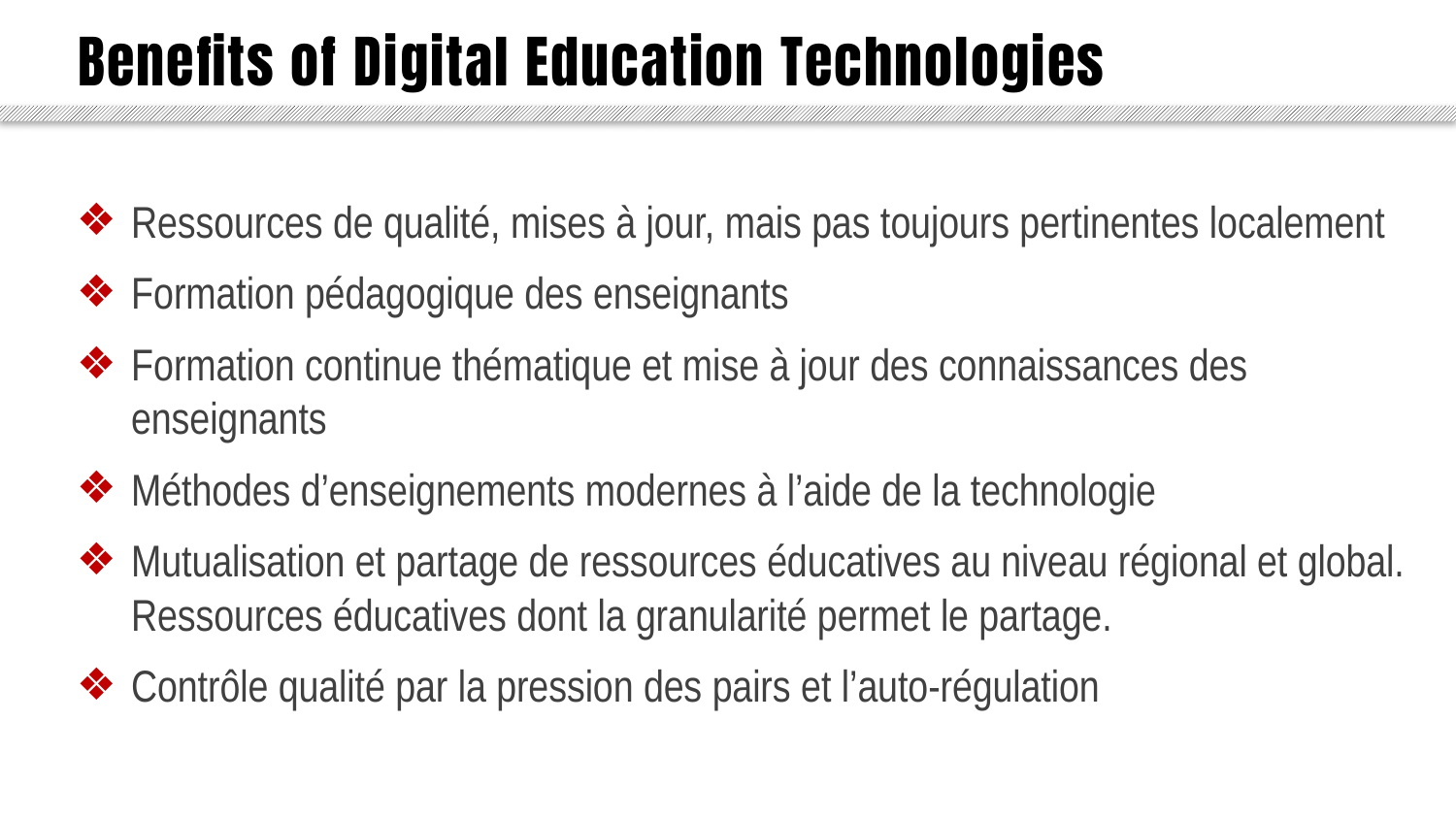

# Benefits of Digital Education Technologies
Ressources de qualité, mises à jour, mais pas toujours pertinentes localement
Formation pédagogique des enseignants
Formation continue thématique et mise à jour des connaissances des enseignants
Méthodes d’enseignements modernes à l’aide de la technologie
Mutualisation et partage de ressources éducatives au niveau régional et global. Ressources éducatives dont la granularité permet le partage.
Contrôle qualité par la pression des pairs et l’auto-régulation